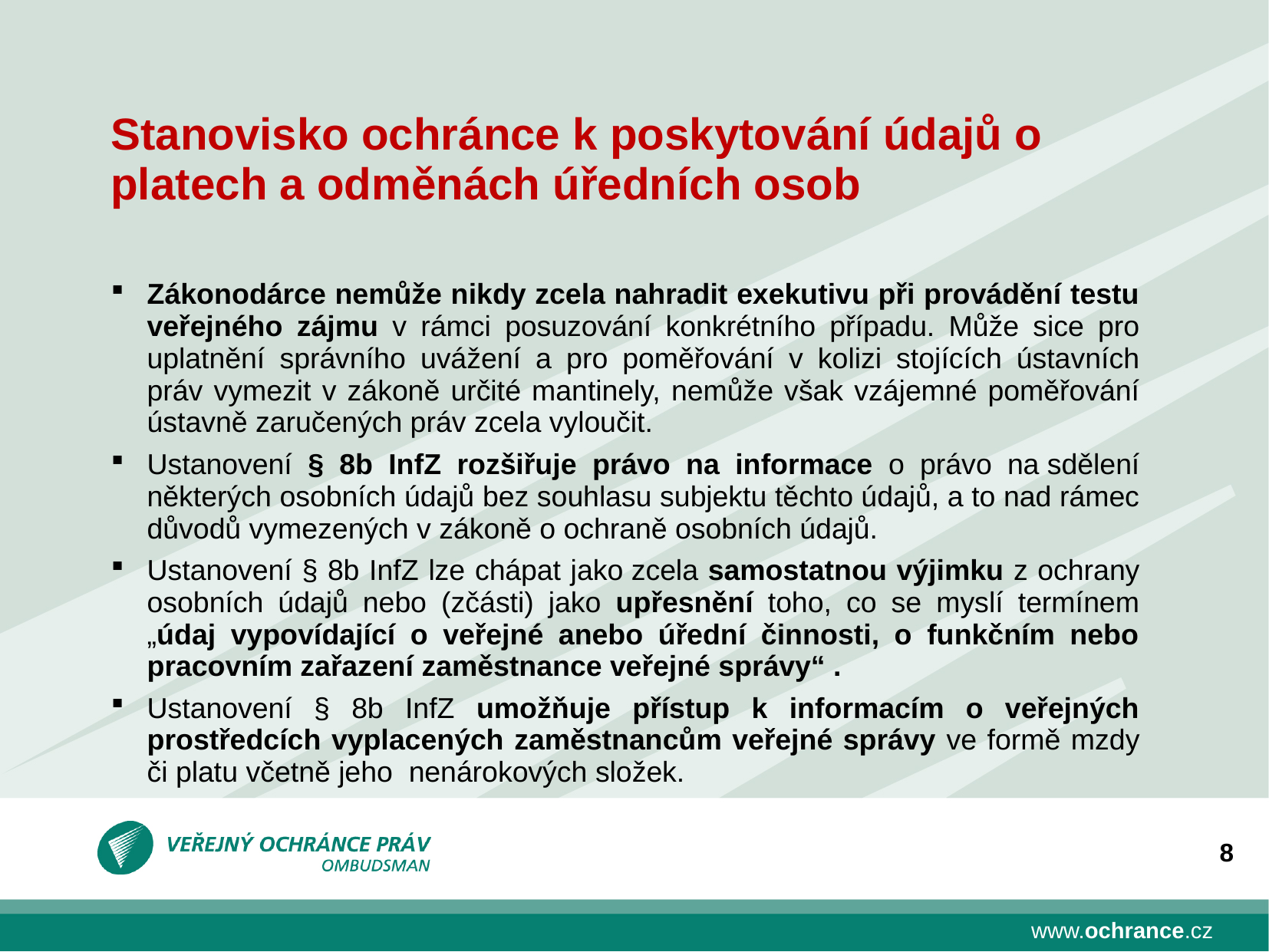

Stanovisko ochránce k poskytování údajů o platech a odměnách úředních osob

Zákonodárce nemůže nikdy zcela nahradit exekutivu při provádění testu veřejného zájmu v rámci posuzování konkrétního případu. Může sice pro uplatnění správního uvážení a pro poměřování v kolizi stojících ústavních práv vymezit v zákoně určité mantinely, nemůže však vzájemné poměřování ústavně zaručených práv zcela vyloučit.
Ustanovení § 8b InfZ rozšiřuje právo na informace o právo na sdělení některých osobních údajů bez souhlasu subjektu těchto údajů, a to nad rámec důvodů vymezených v zákoně o ochraně osobních údajů.
Ustanovení § 8b InfZ lze chápat jako zcela samostatnou výjimku z ochrany osobních údajů nebo (zčásti) jako upřesnění toho, co se myslí termínem „údaj vypovídající o veřejné anebo úřední činnosti, o funkčním nebo pracovním zařazení zaměstnance veřejné správy“ .
Ustanovení § 8b InfZ umožňuje přístup k informacím o veřejných prostředcích vyplacených zaměstnancům veřejné správy ve formě mzdy či platu včetně jeho  nenárokových složek.